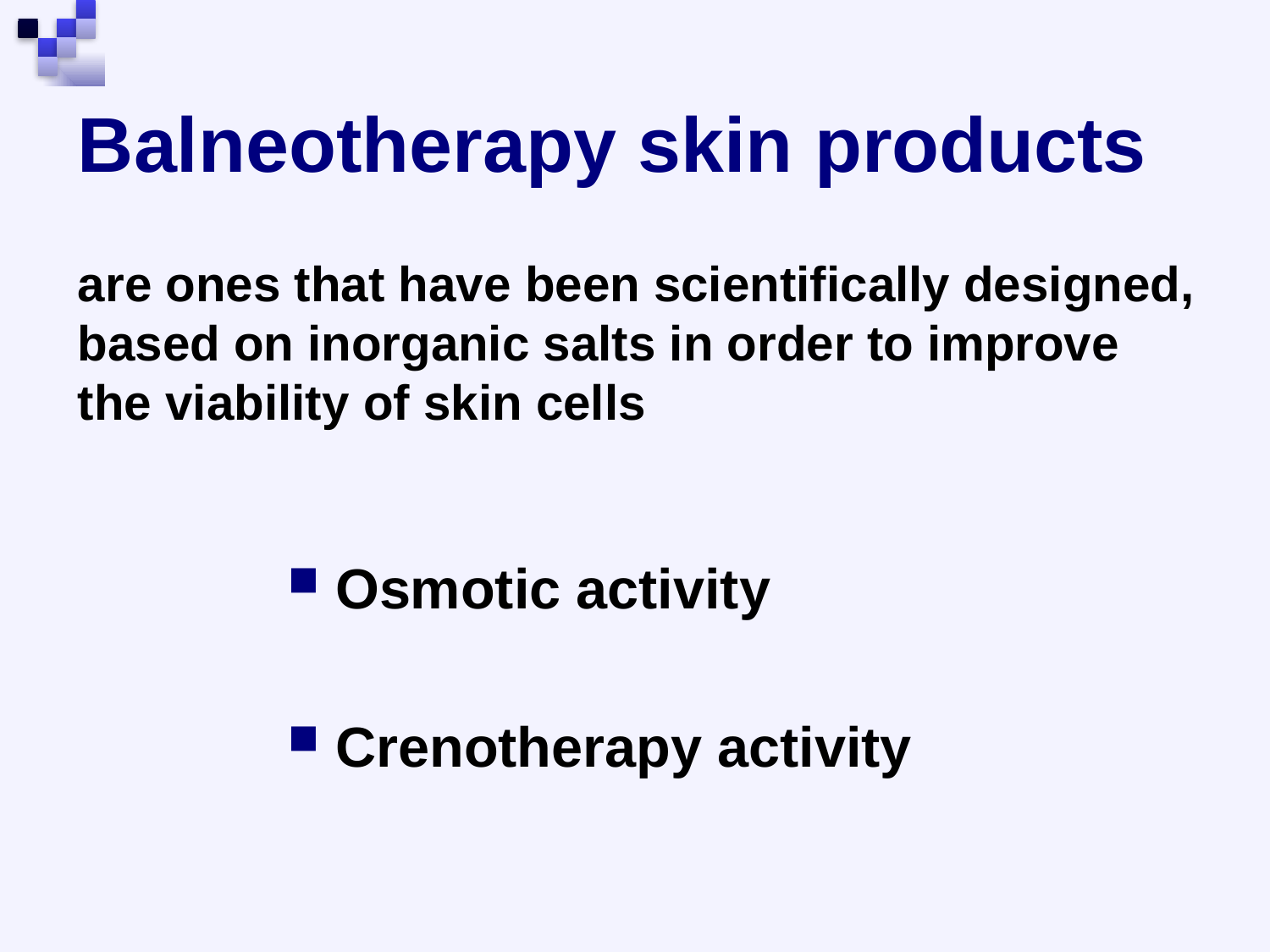

# Balneotherapy skin products
are ones that have been scientifically designed, based on inorganic salts in order to improve the viability of skin cells
Osmotic activity

Crenotherapy activity